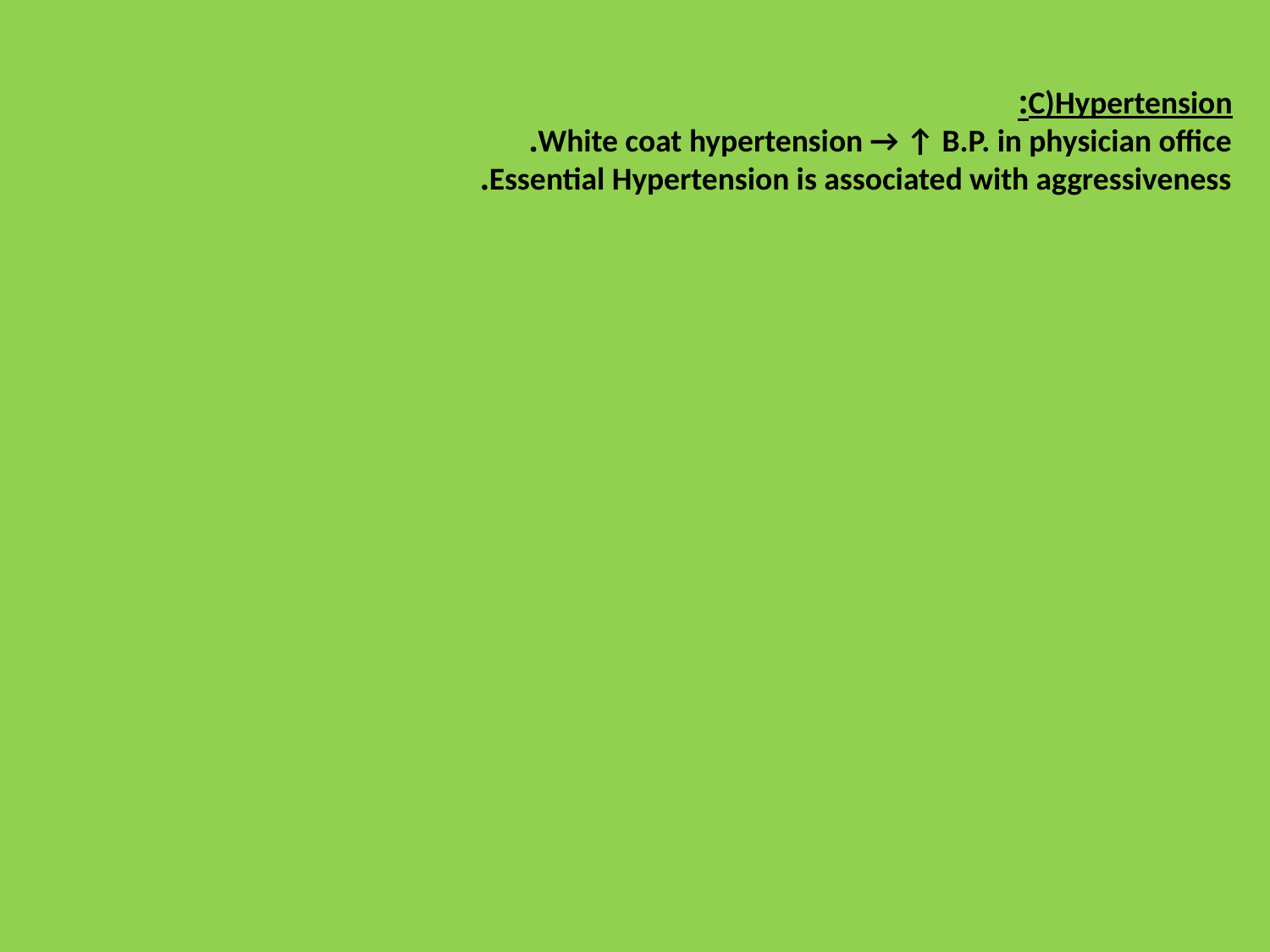

C)Hypertension:
White coat hypertension → ↑ B.P. in physician office.
Essential Hypertension is associated with aggressiveness.